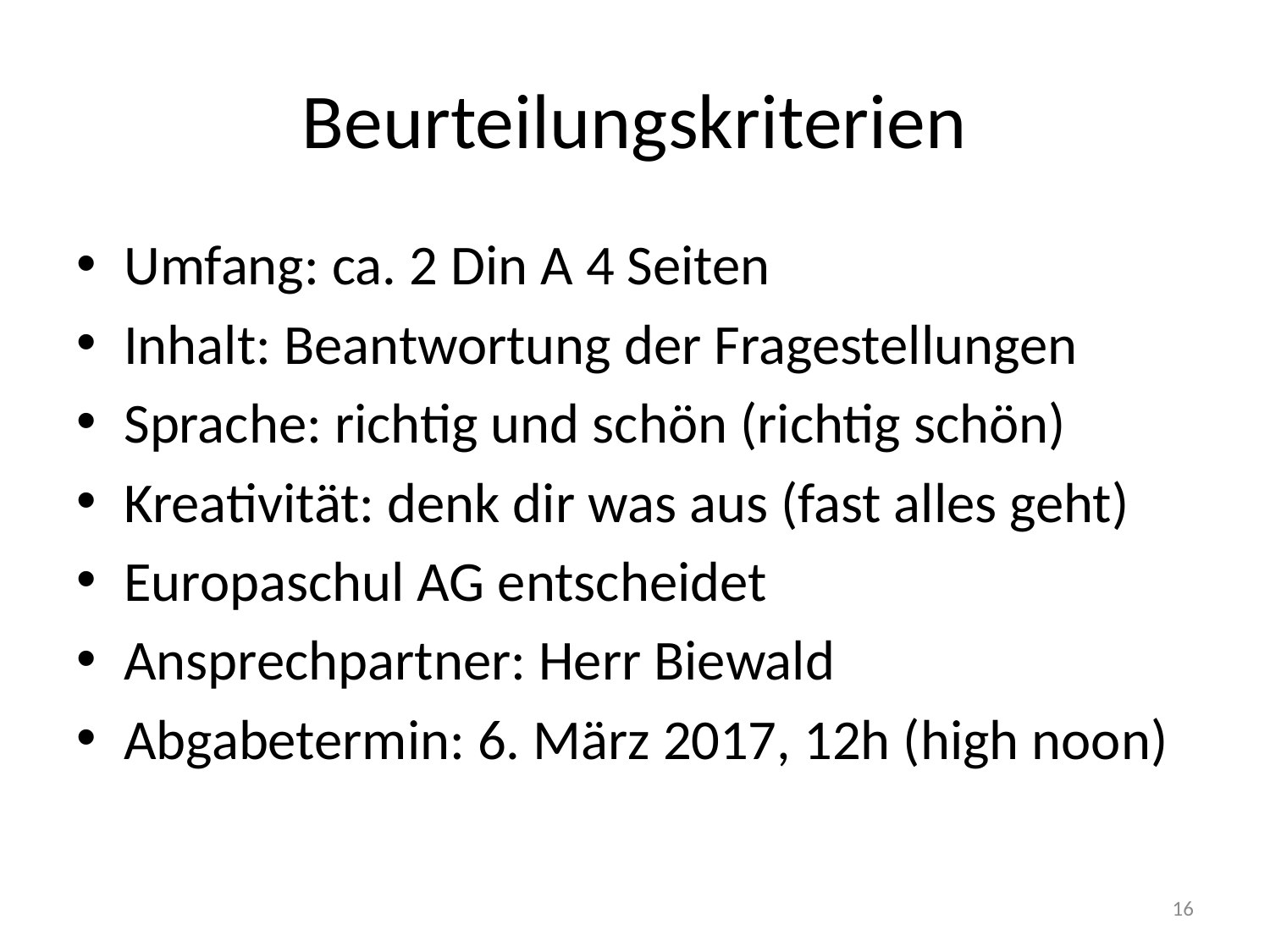

# Beurteilungskriterien
Umfang: ca. 2 Din A 4 Seiten
Inhalt: Beantwortung der Fragestellungen
Sprache: richtig und schön (richtig schön)
Kreativität: denk dir was aus (fast alles geht)
Europaschul AG entscheidet
Ansprechpartner: Herr Biewald
Abgabetermin: 6. März 2017, 12h (high noon)

16